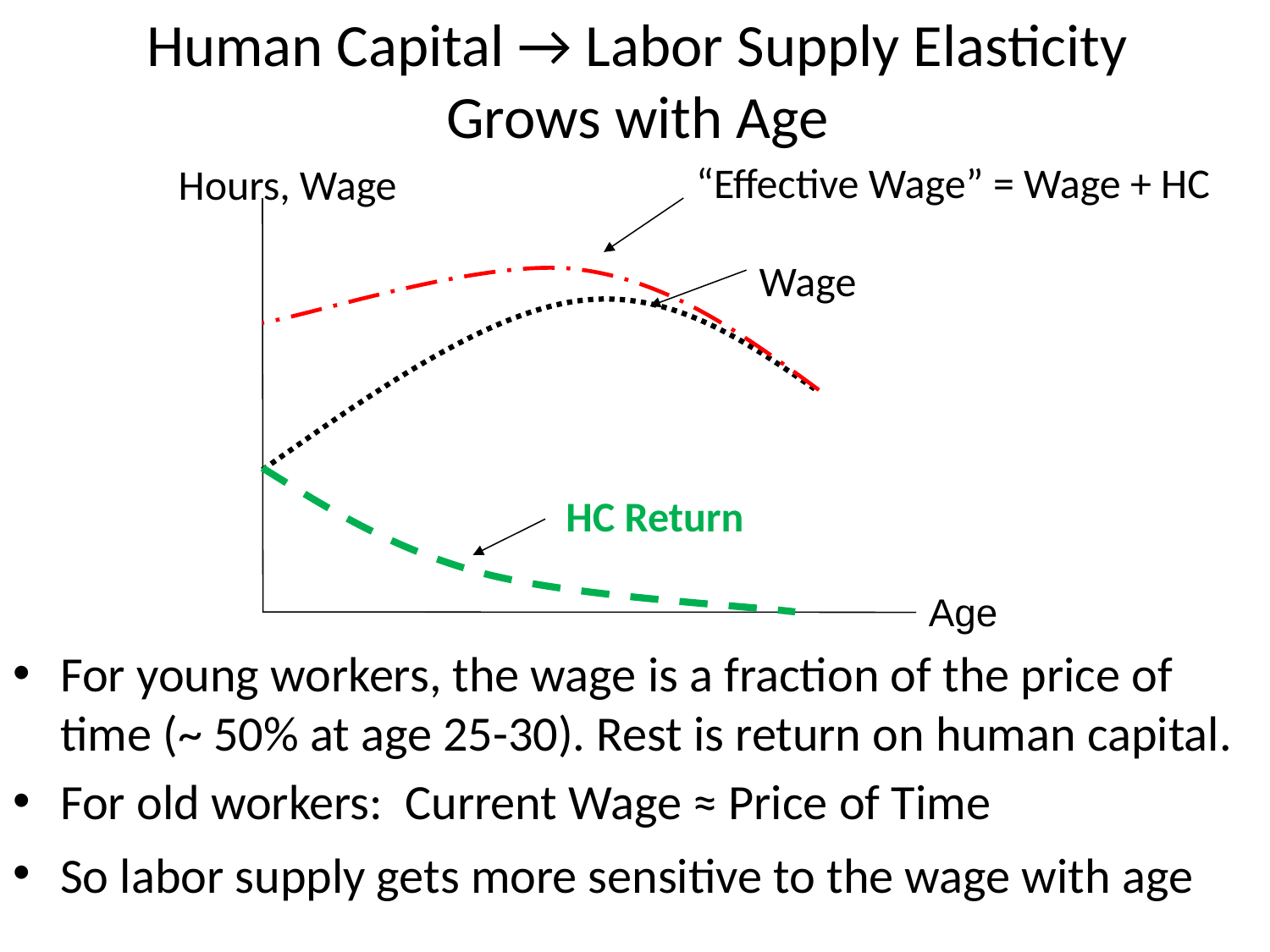

# Human Capital → Labor Supply Elasticity Grows with Age

“Effective Wage” = Wage + HC
Hours, Wage
Wage

HC Return
Age
For young workers, the wage is a fraction of the price of time (~ 50% at age 25-30). Rest is return on human capital.
For old workers:  Current Wage ≈ Price of Time
So labor supply gets more sensitive to the wage with age